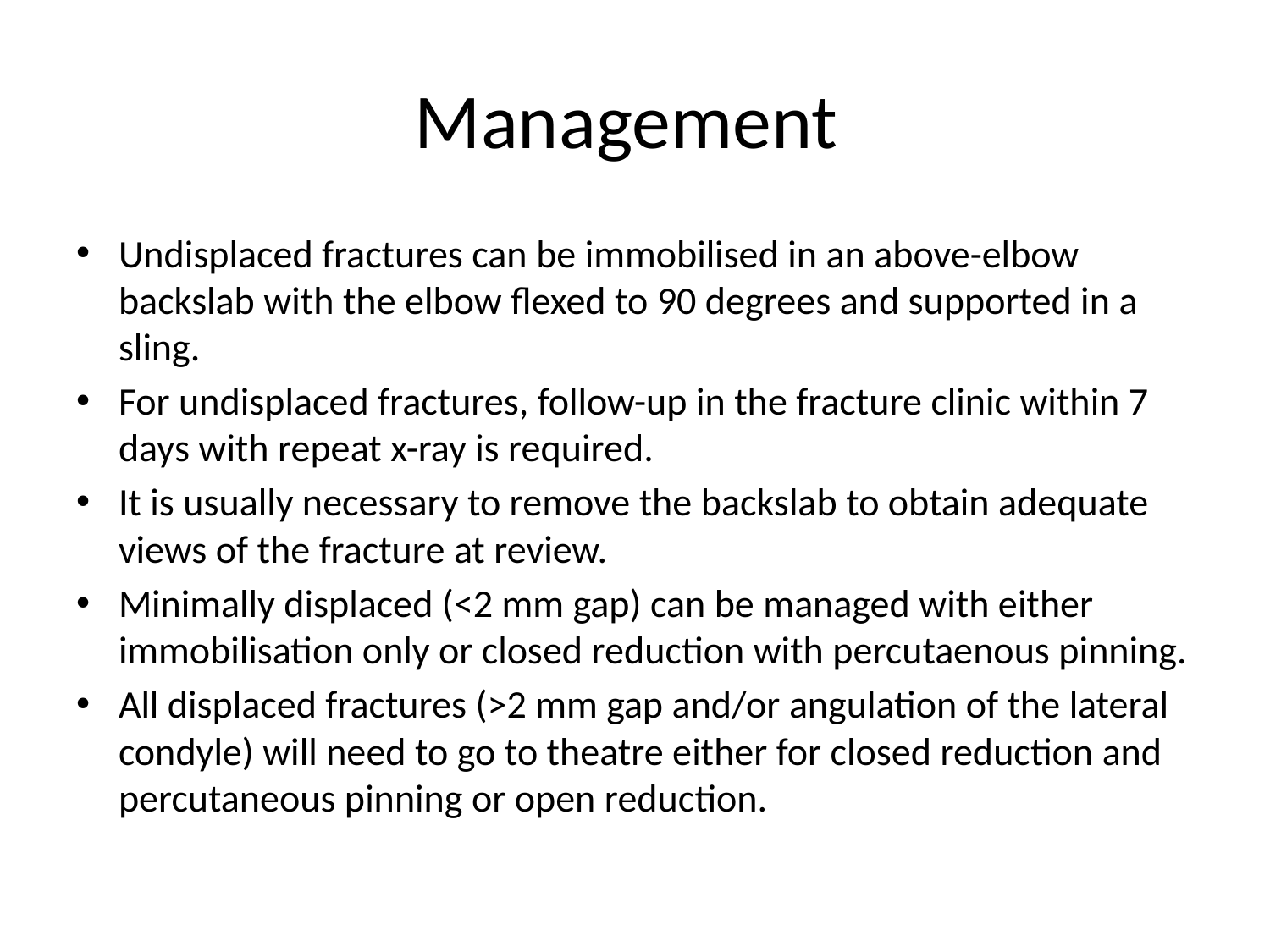

# Management
Undisplaced fractures can be immobilised in an above-elbow backslab with the elbow flexed to 90 degrees and supported in a sling.
For undisplaced fractures, follow-up in the fracture clinic within 7 days with repeat x-ray is required.
It is usually necessary to remove the backslab to obtain adequate views of the fracture at review.
Minimally displaced (<2 mm gap) can be managed with either immobilisation only or closed reduction with percutaenous pinning.
All displaced fractures (>2 mm gap and/or angulation of the lateral condyle) will need to go to theatre either for closed reduction and percutaneous pinning or open reduction.